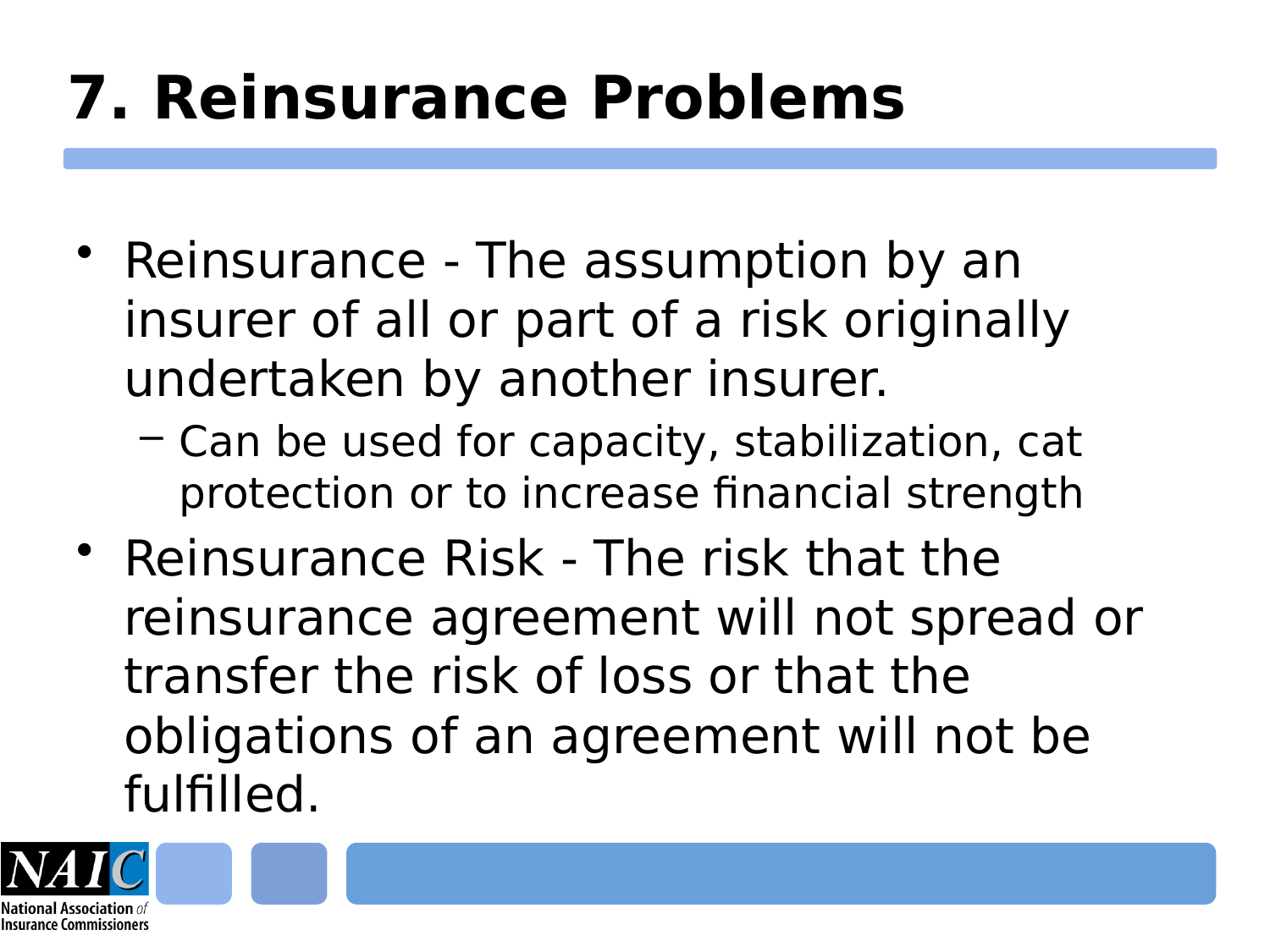

# 7. Reinsurance Problems
Reinsurance - The assumption by an insurer of all or part of a risk originally undertaken by another insurer.
Can be used for capacity, stabilization, cat protection or to increase financial strength
Reinsurance Risk - The risk that the reinsurance agreement will not spread or transfer the risk of loss or that the obligations of an agreement will not be fulfilled.